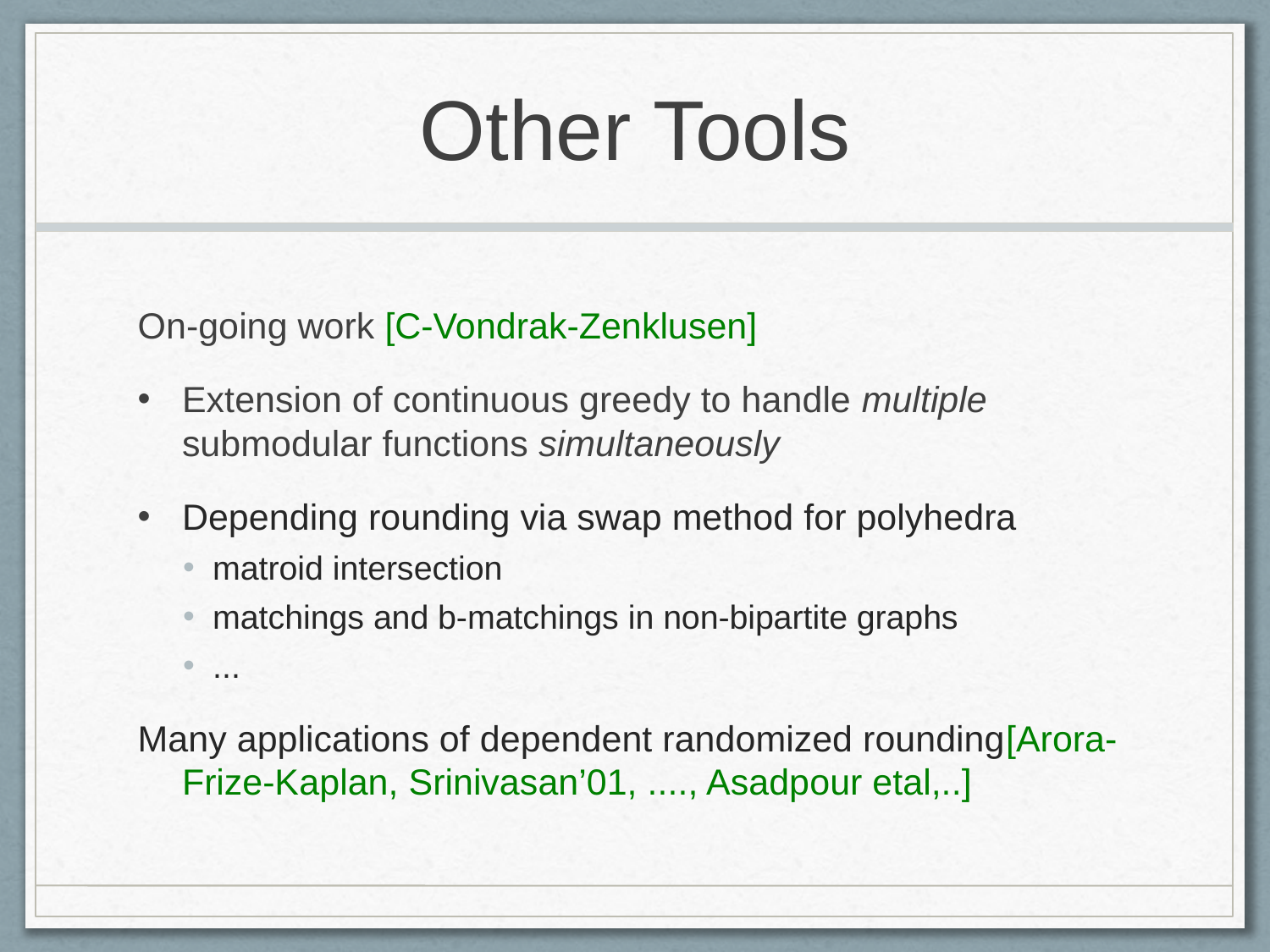

# Other Tools
On-going work [C-Vondrak-Zenklusen]
Extension of continuous greedy to handle multiple submodular functions simultaneously
Depending rounding via swap method for polyhedra
matroid intersection
matchings and b-matchings in non-bipartite graphs
...
Many applications of dependent randomized rounding[Arora-Frize-Kaplan, Srinivasan’01, ...., Asadpour etal,..]